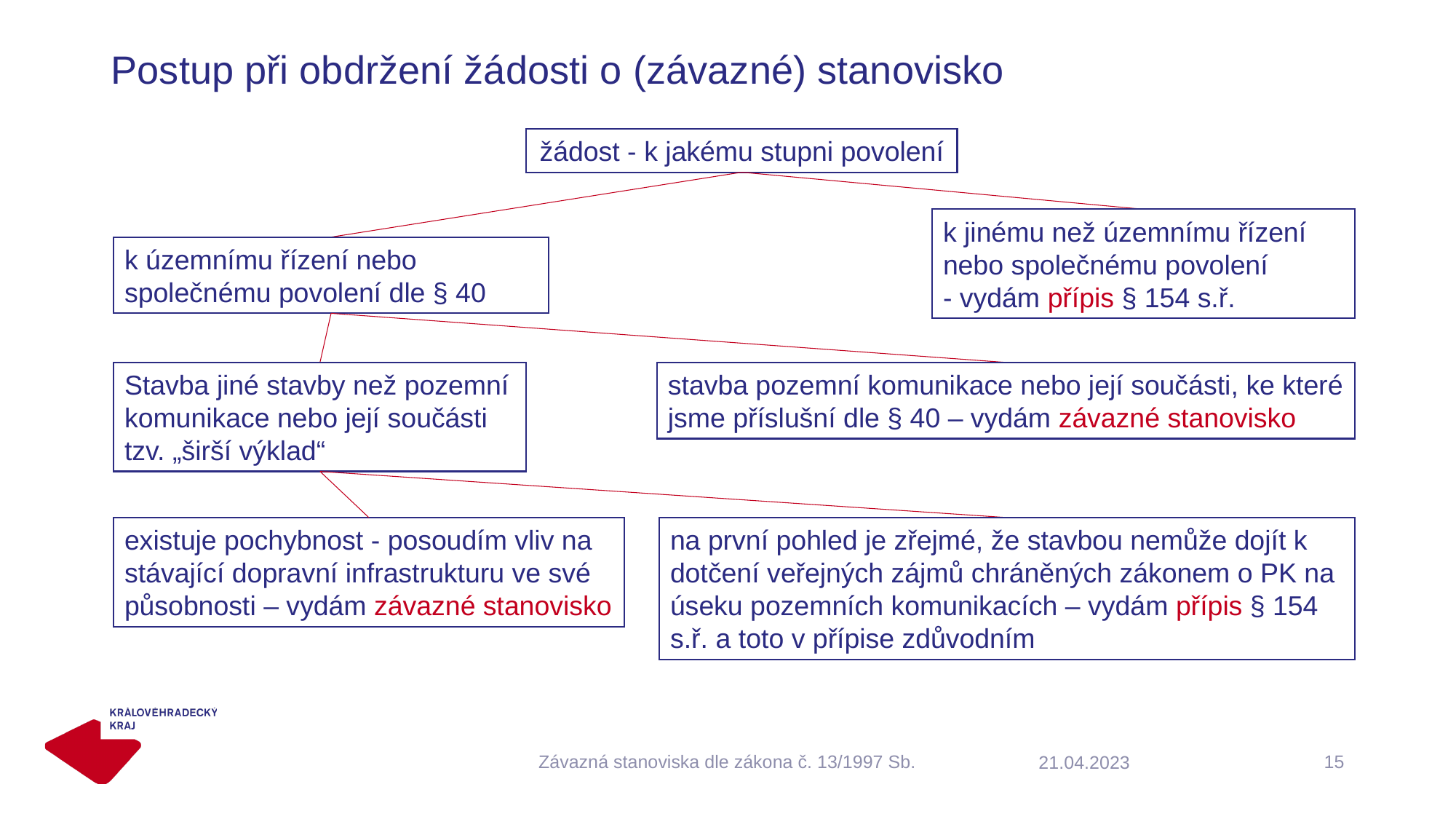

#
Postup při obdržení žádosti o (závazné) stanovisko

žádost - k jakému stupni povolení
k jinému než územnímu řízení nebo společnému povolení
- vydám přípis § 154 s.ř.
k územnímu řízení nebo společnému povolení dle § 40
Stavba jiné stavby než pozemní komunikace nebo její součásti tzv. „širší výklad“
stavba pozemní komunikace nebo její součásti, ke které jsme příslušní dle § 40 – vydám závazné stanovisko
na první pohled je zřejmé, že stavbou nemůže dojít k dotčení veřejných zájmů chráněných zákonem o PK na úseku pozemních komunikacích – vydám přípis § 154 s.ř. a toto v přípise zdůvodním
existuje pochybnost - posoudím vliv na stávající dopravní infrastrukturu ve své působnosti – vydám závazné stanovisko
Závazná stanoviska dle zákona č. 13/1997 Sb.
15
21.04.2023